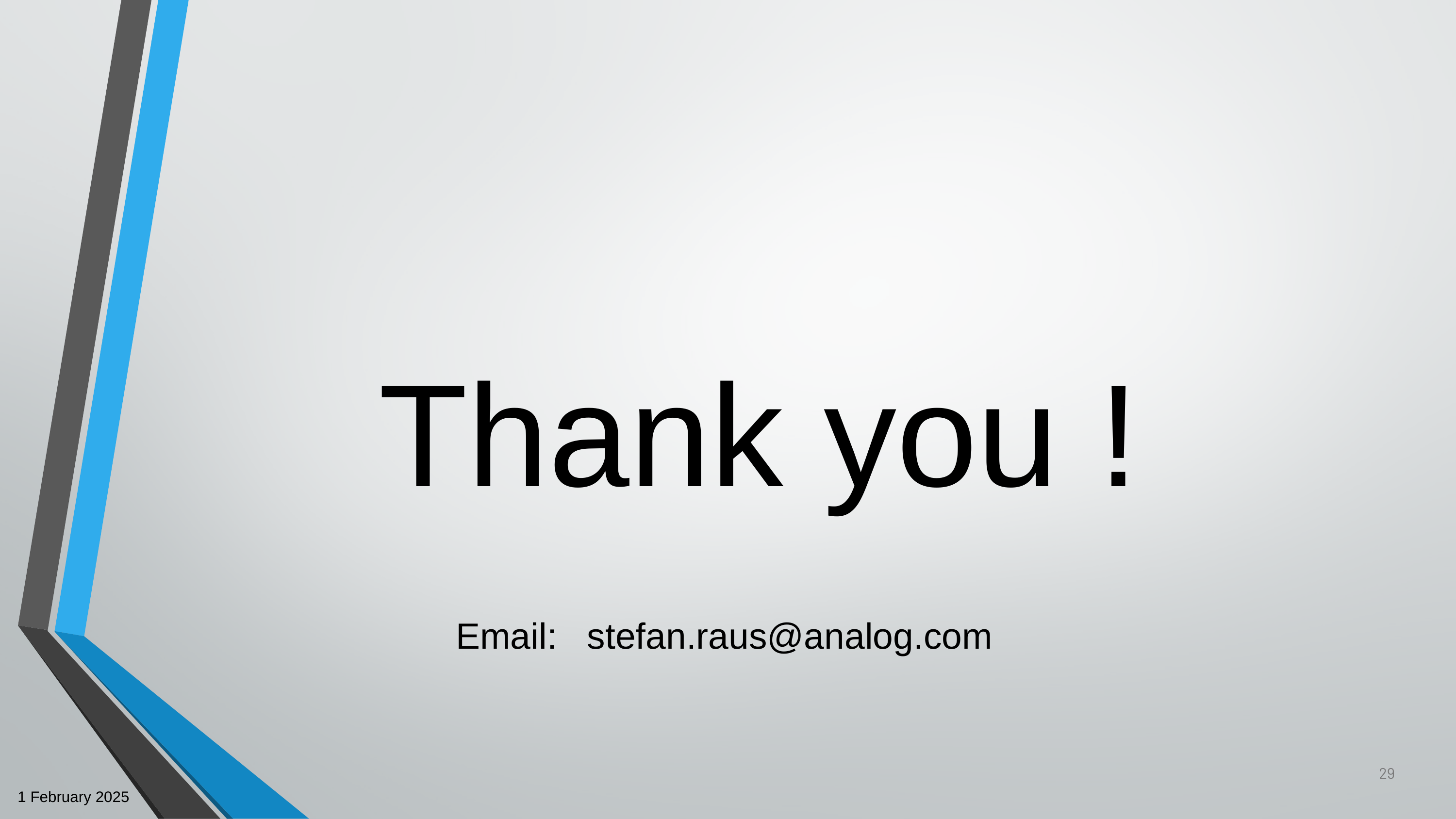

# Thank you !
Email:   stefan.raus@analog.com
29
1 February 2025